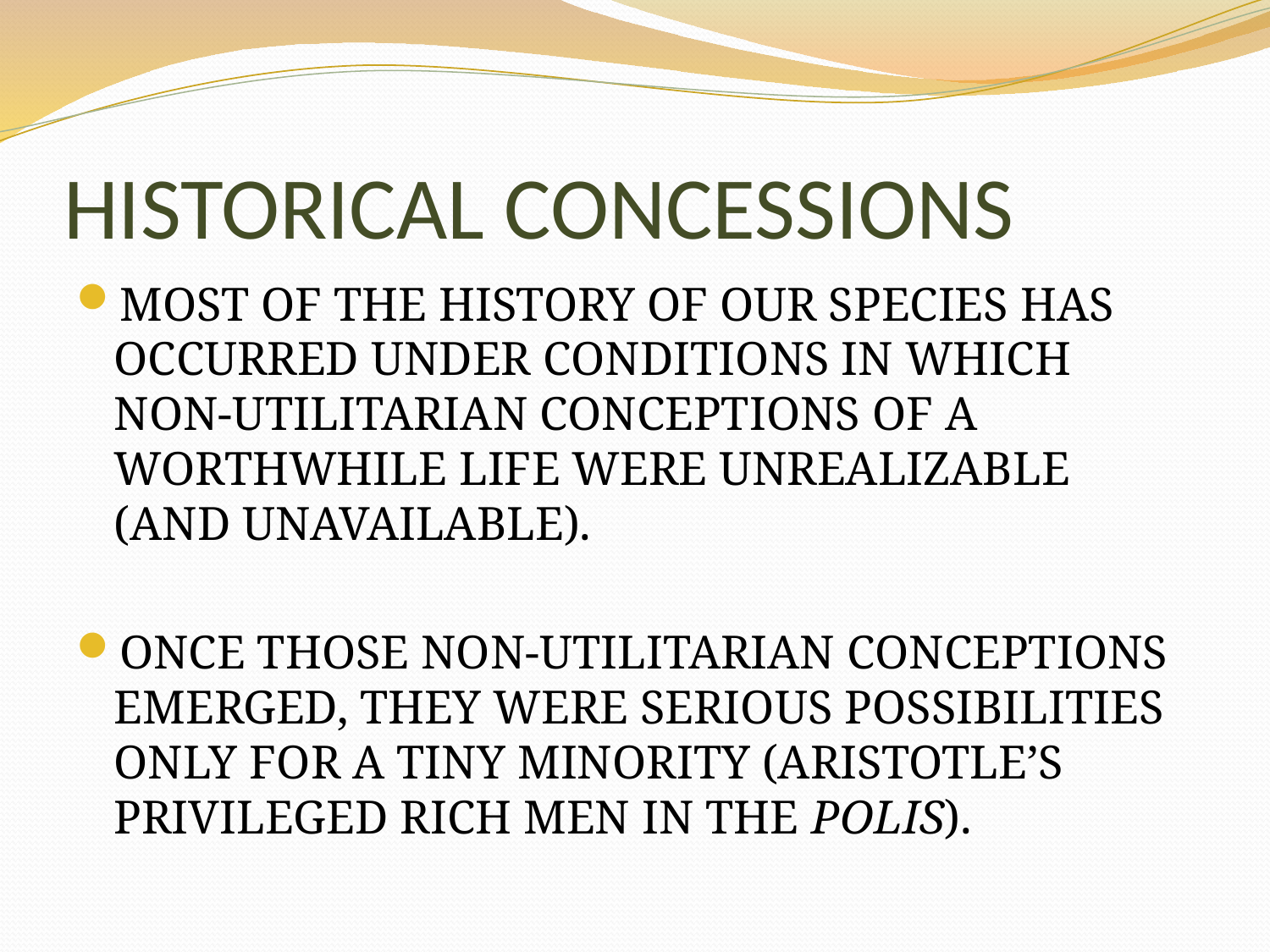

# HISTORICAL CONCESSIONS
MOST OF THE HISTORY OF OUR SPECIES HAS OCCURRED UNDER CONDITIONS IN WHICH NON-UTILITARIAN CONCEPTIONS OF A WORTHWHILE LIFE WERE UNREALIZABLE (AND UNAVAILABLE).

ONCE THOSE NON-UTILITARIAN CONCEPTIONS EMERGED, THEY WERE SERIOUS POSSIBILITIES ONLY FOR A TINY MINORITY (ARISTOTLE’S PRIVILEGED RICH MEN IN THE POLIS).